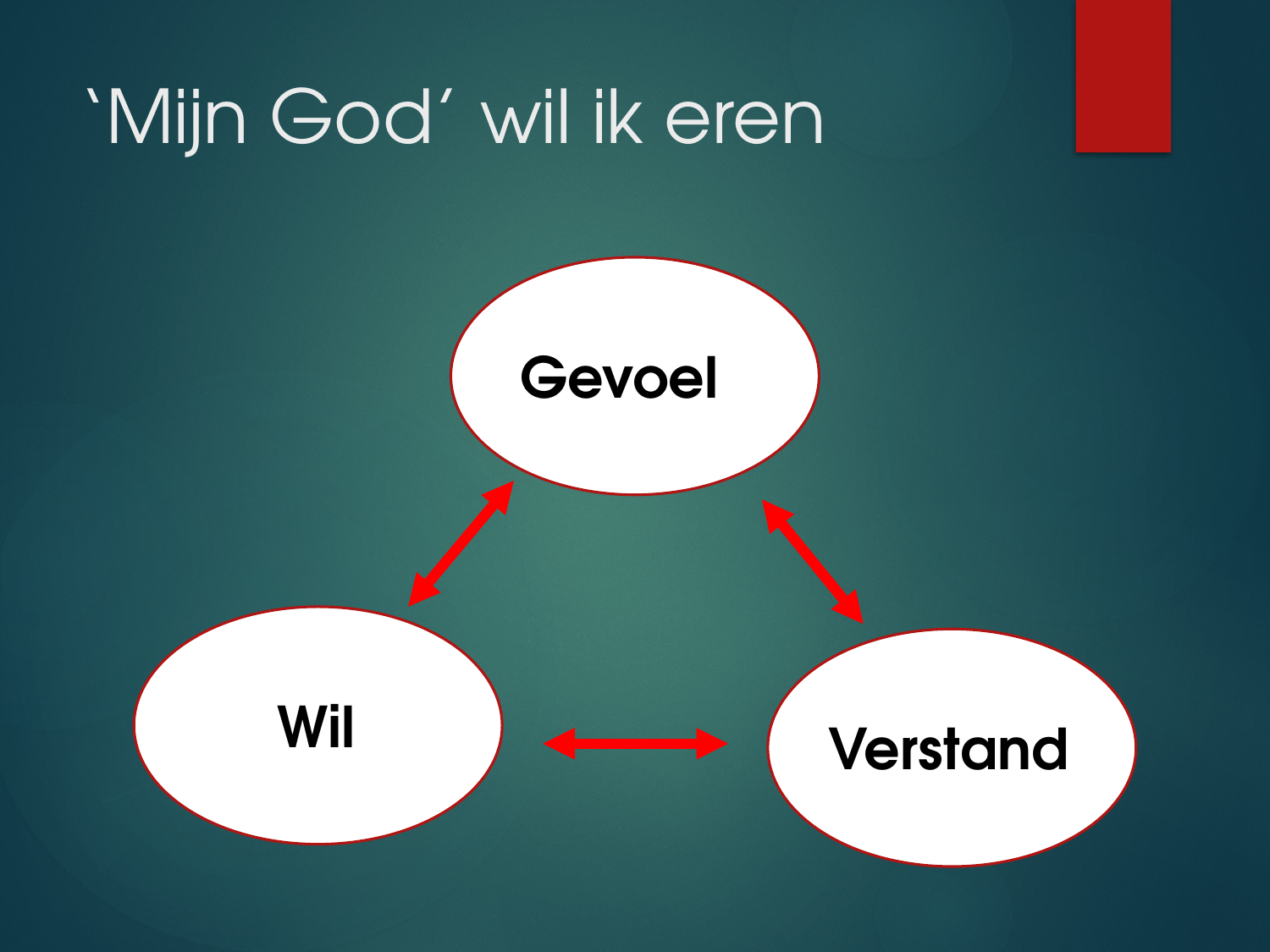

# ‘Mijn God’ wil ik eren

Gevoel

Wil
Verstand